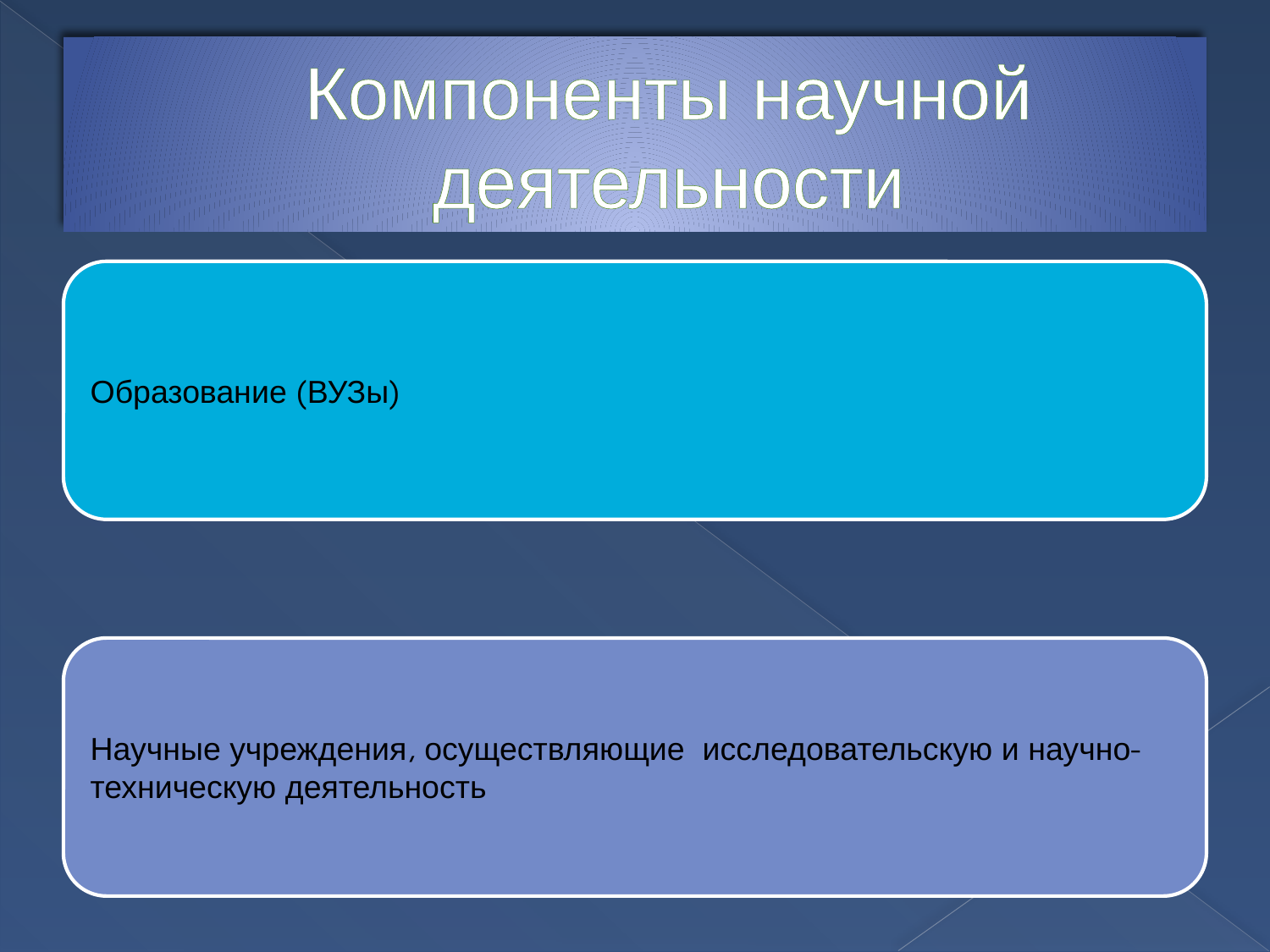

# Компоненты научной деятельности
Образование (ВУЗы)
Научные учреждения, осуществляющие  исследовательскую и научно-техническую деятельность